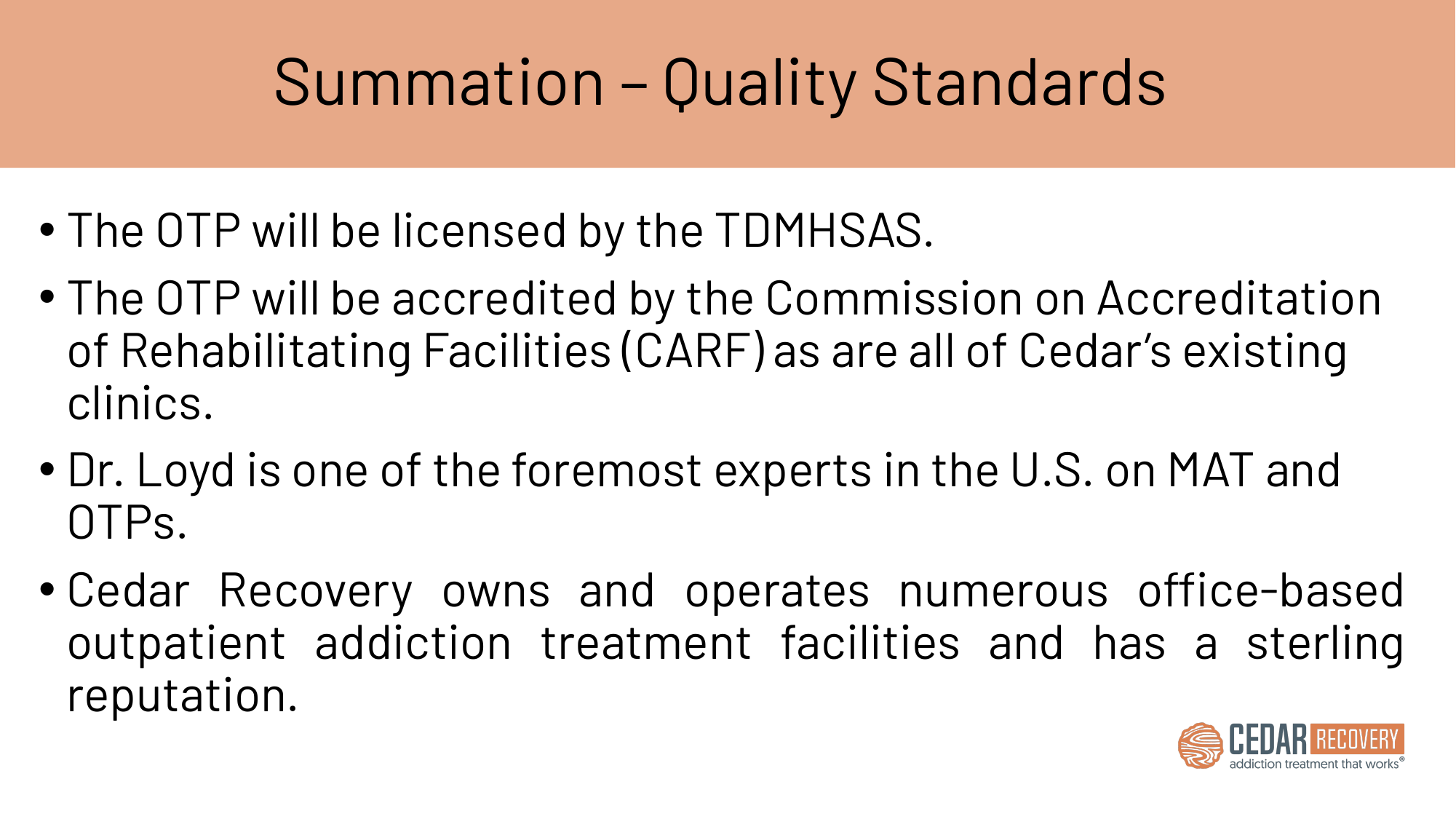

# Summation – Quality Standards
The OTP will be licensed by the TDMHSAS.
The OTP will be accredited by the Commission on Accreditation of Rehabilitating Facilities (CARF) as are all of Cedar’s existing clinics.
Dr. Loyd is one of the foremost experts in the U.S. on MAT and OTPs.
Cedar Recovery owns and operates numerous office-based outpatient addiction treatment facilities and has a sterling reputation.